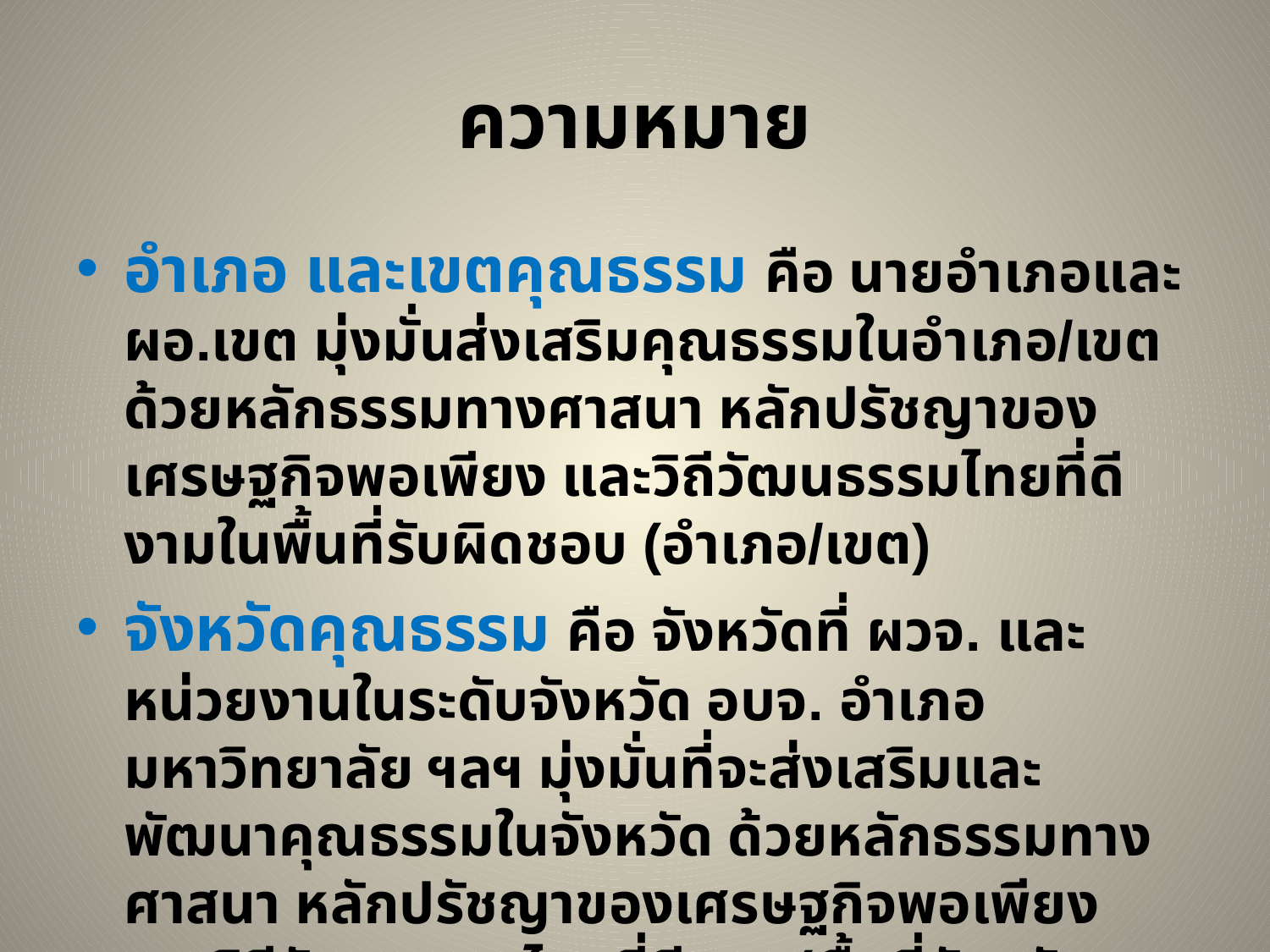

# ความหมาย
อำเภอ และเขตคุณธรรม คือ นายอำเภอและผอ.เขต มุ่งมั่นส่งเสริมคุณธรรมในอำเภอ/เขต ด้วยหลักธรรมทางศาสนา หลักปรัชญาของเศรษฐกิจพอเพียง และวิถีวัฒนธรรมไทยที่ดีงามในพื้นที่รับผิดชอบ (อำเภอ/เขต)
จังหวัดคุณธรรม คือ จังหวัดที่ ผวจ. และหน่วยงานในระดับจังหวัด อบจ. อำเภอ มหาวิทยาลัย ฯลฯ มุ่งมั่นที่จะส่งเสริมและพัฒนาคุณธรรมในจังหวัด ด้วยหลักธรรมทางศาสนา หลักปรัชญาของเศรษฐกิจพอเพียง และวิถีวัฒนธรรมไทยที่ดีงาม (พื้นที่จังหวัดและกทม.)